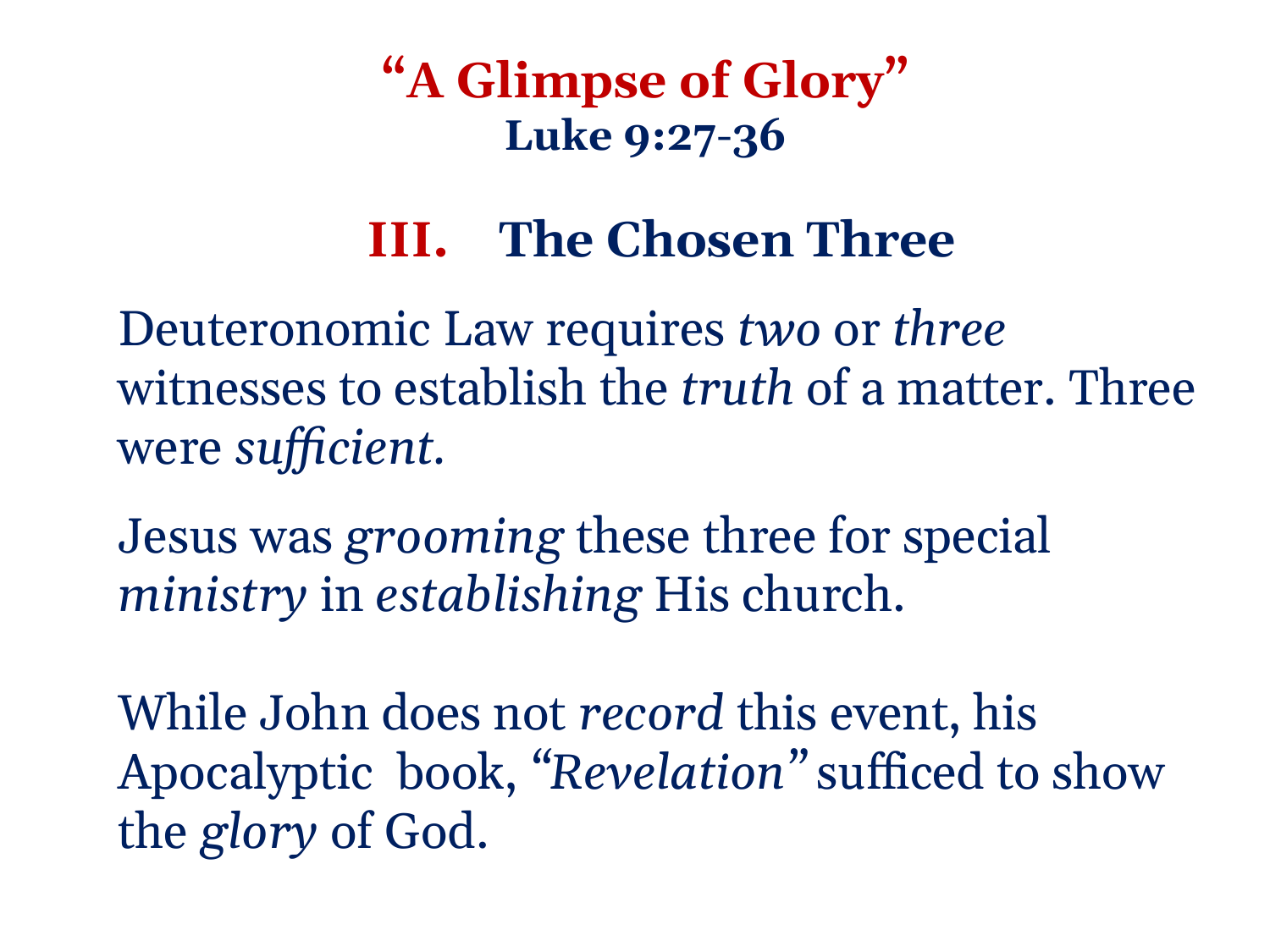

“A Glimpse of Glory”
Luke 9:27-36
III.    The Chosen Three

Deuteronomic Law requires two or three witnesses to establish the truth of a matter. Three were sufficient.

Jesus was grooming these three for special ministry in establishing His church.

While John does not record this event, his Apocalyptic  book, “Revelation” sufficed to show the glory of God.